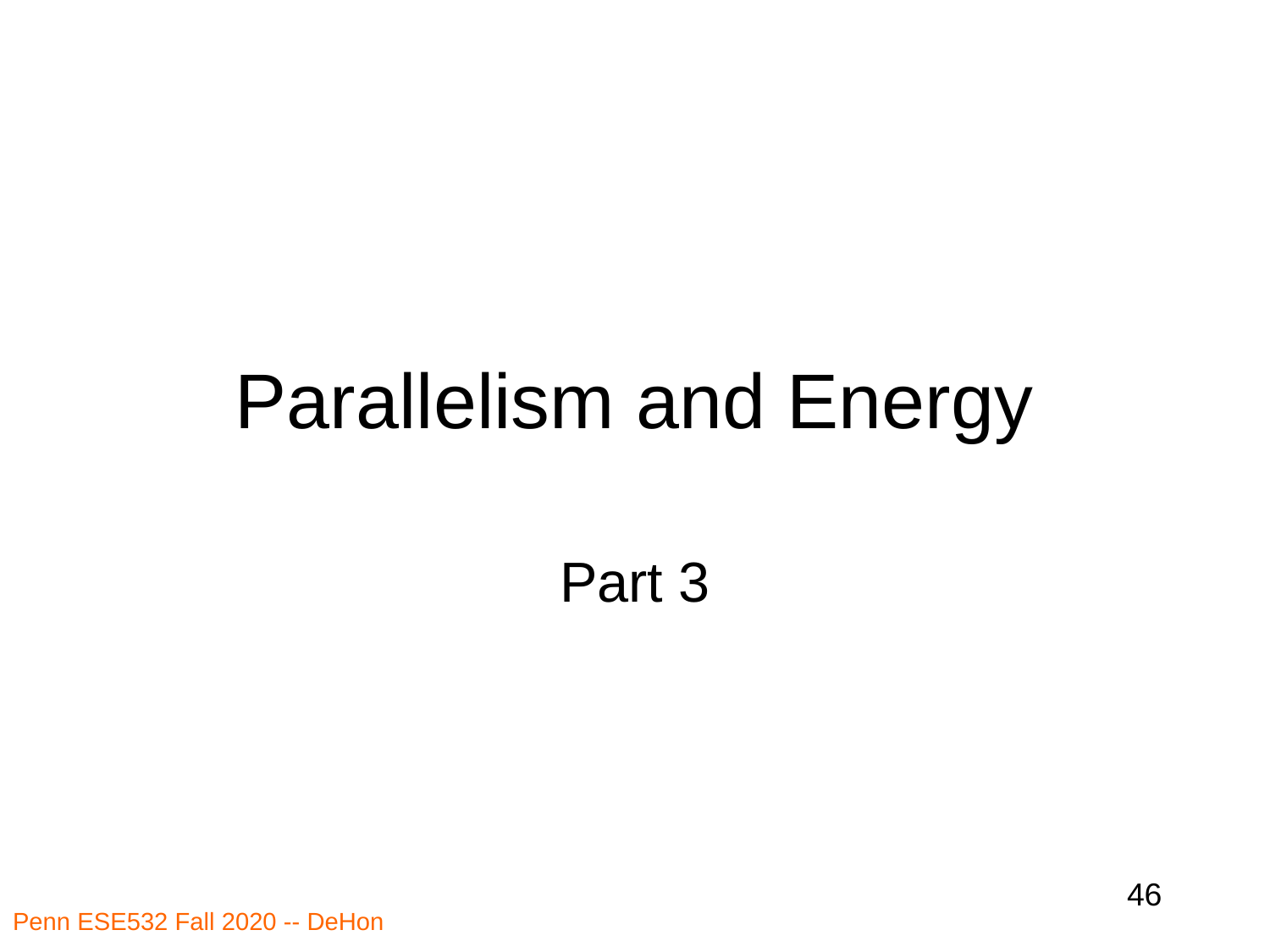

# Parallelism and Energy
Part 3
46
Penn ESE532 Fall 2020 -- DeHon